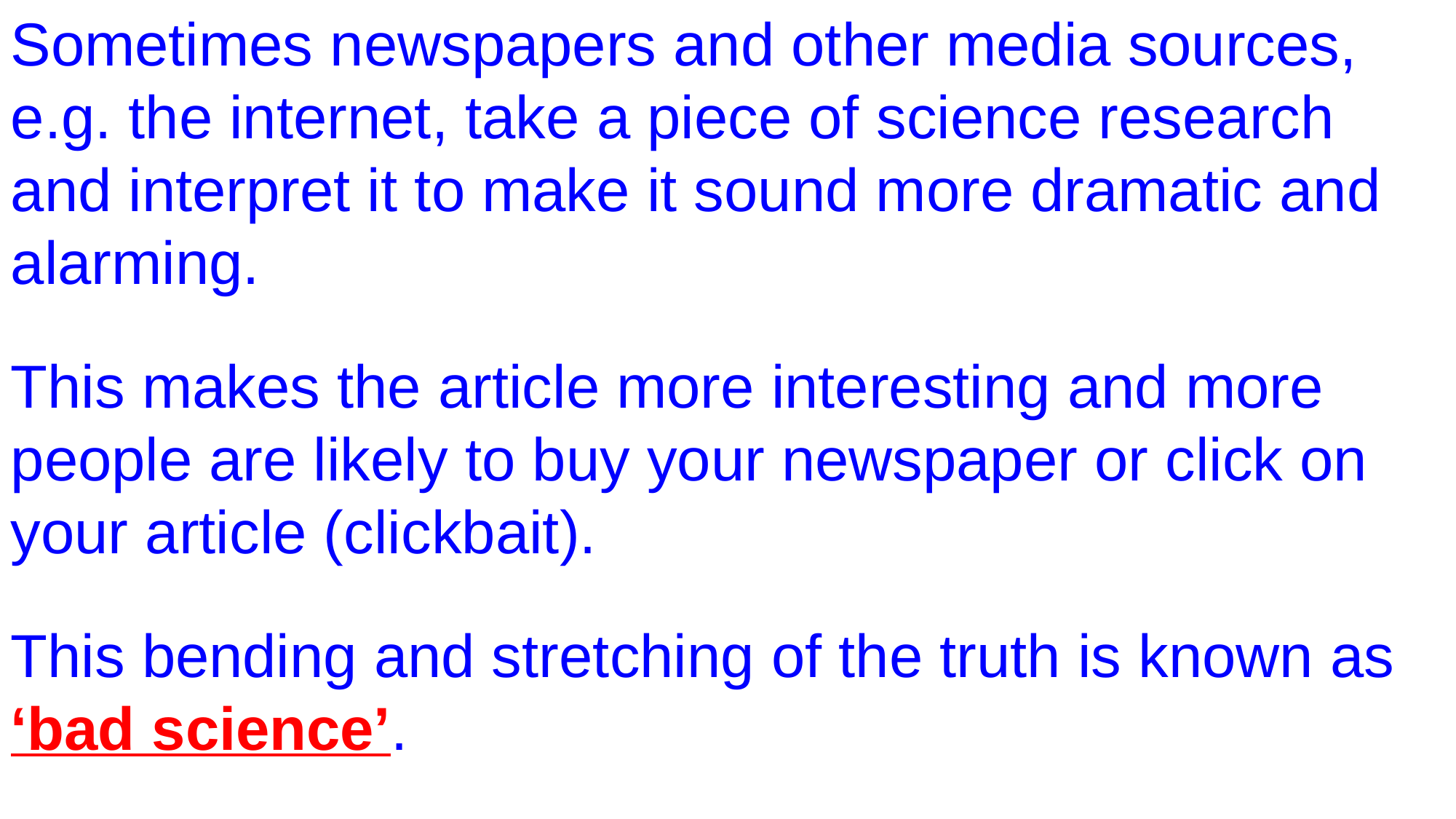

Sometimes newspapers and other media sources, e.g. the internet, take a piece of science research and interpret it to make it sound more dramatic and alarming.

This makes the article more interesting and more people are likely to buy your newspaper or click on your article (clickbait).

This bending and stretching of the truth is known as ‘bad science’.